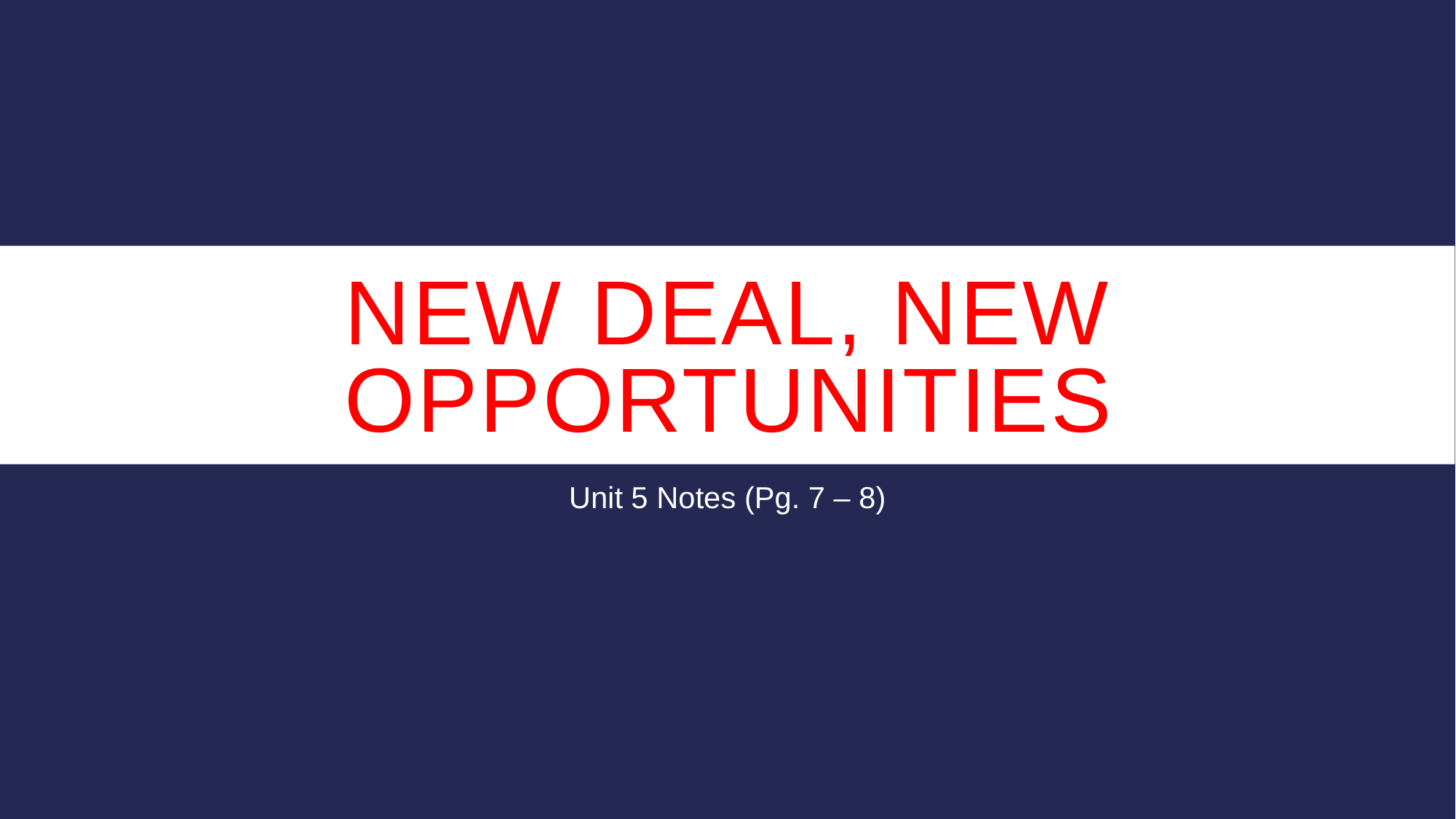

# New Deal, New Opportunities
Unit 5 Notes (Pg. 7 – 8)